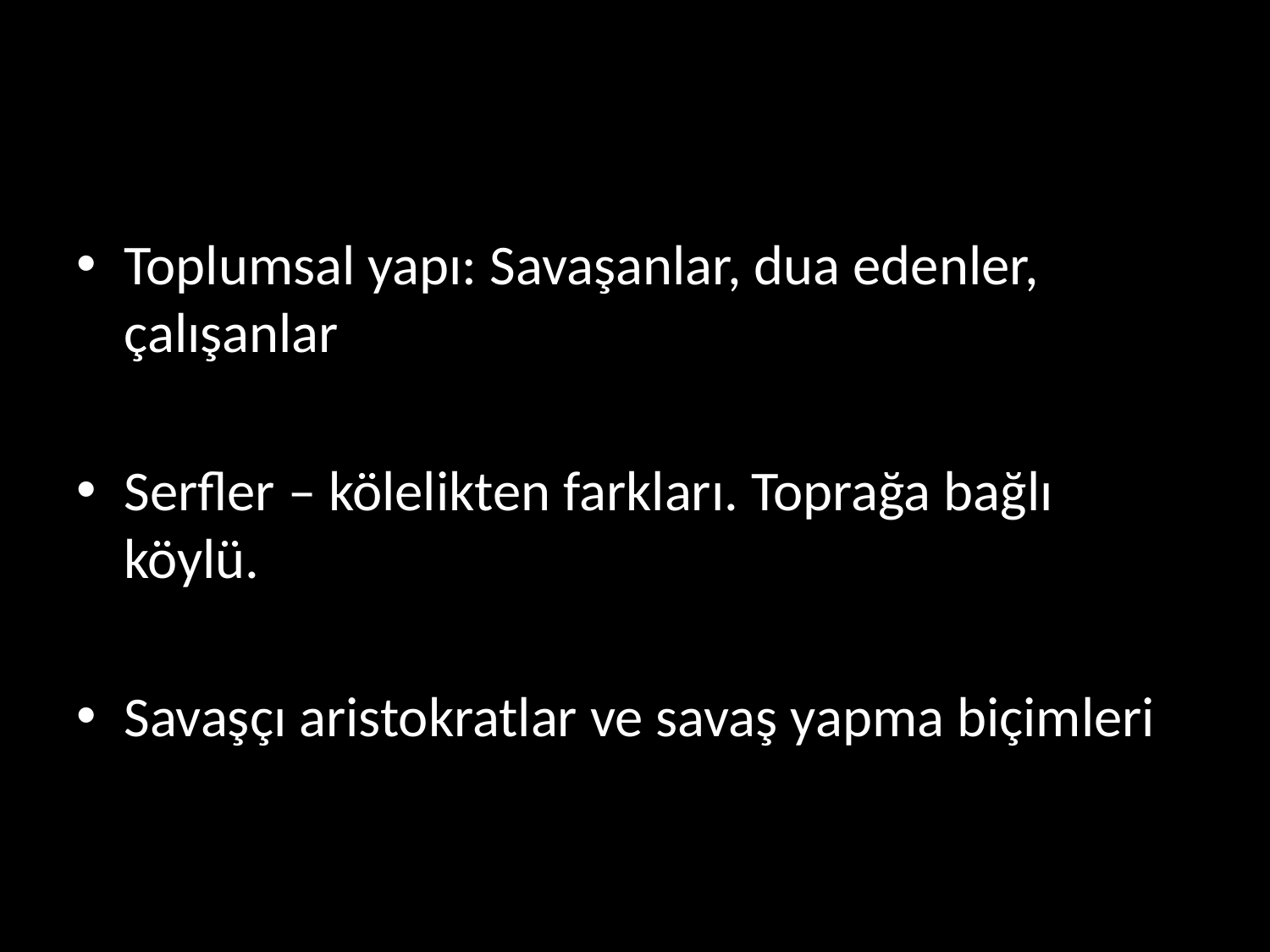

#
Toplumsal yapı: Savaşanlar, dua edenler, çalışanlar

Serfler – kölelikten farkları. Toprağa bağlı köylü.

Savaşçı aristokratlar ve savaş yapma biçimleri